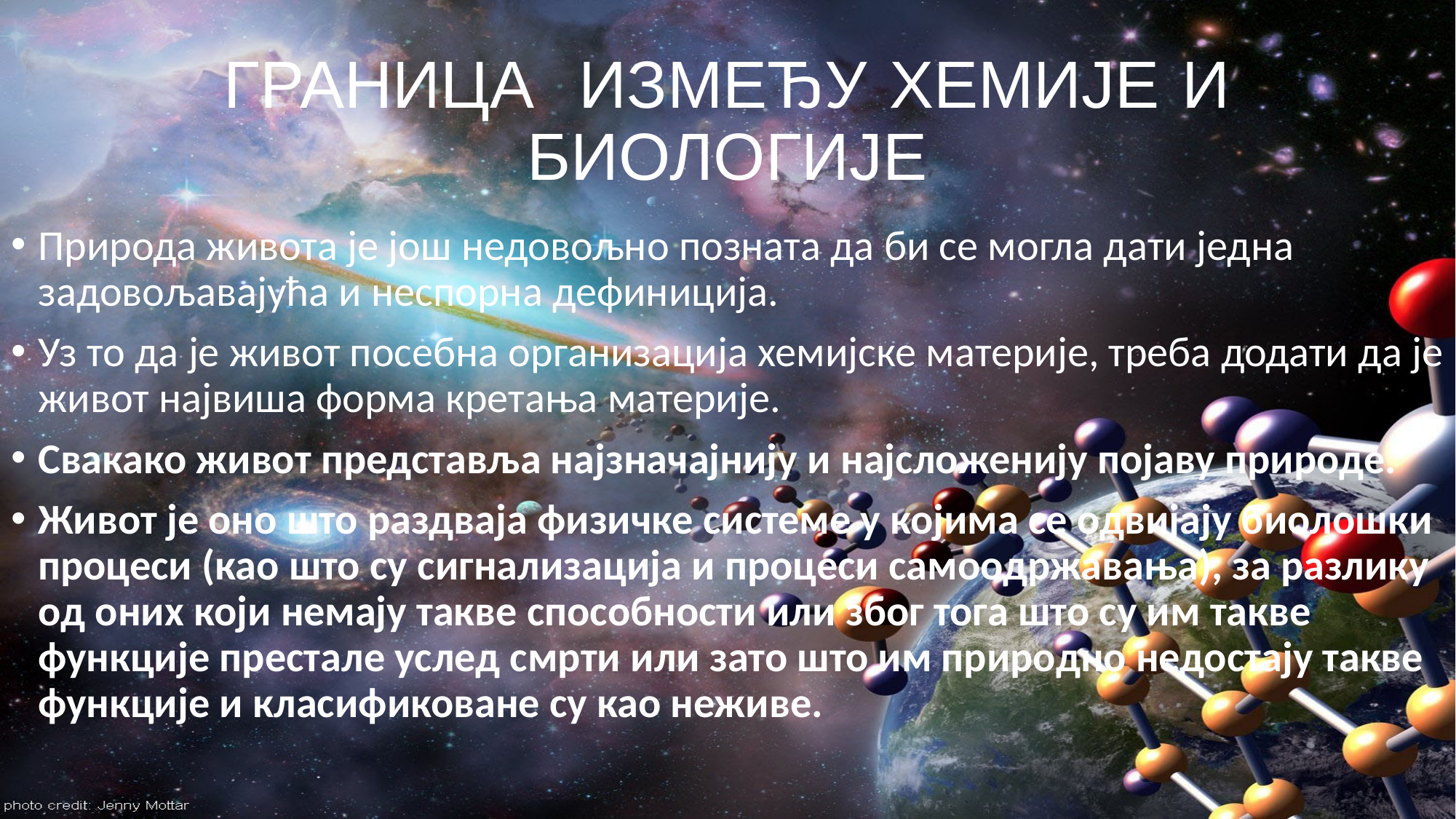

# ГРАНИЦА  ИЗМЕЂУ ХЕМИЈЕ И БИОЛОГИЈЕ
Природа живота је још недовољно позната да би се могла дати једна задовољавајућа и неспорна дефиниција.
Уз то да је живот посебна организација хемијске материје, треба додати да је живот највиша форма кретања материје.
Свакако живот представља најзначајнију и најсложенију појаву природе.
Живот је оно што раздваја физичке системе у којима се одвијају биолошки процеси (као што су сигнализација и процеси самоодржавања), за разлику од оних који немају такве способности или због тога што су им такве функције престале услед смрти или зато што им природно недостају такве функције и класификоване су као неживе.